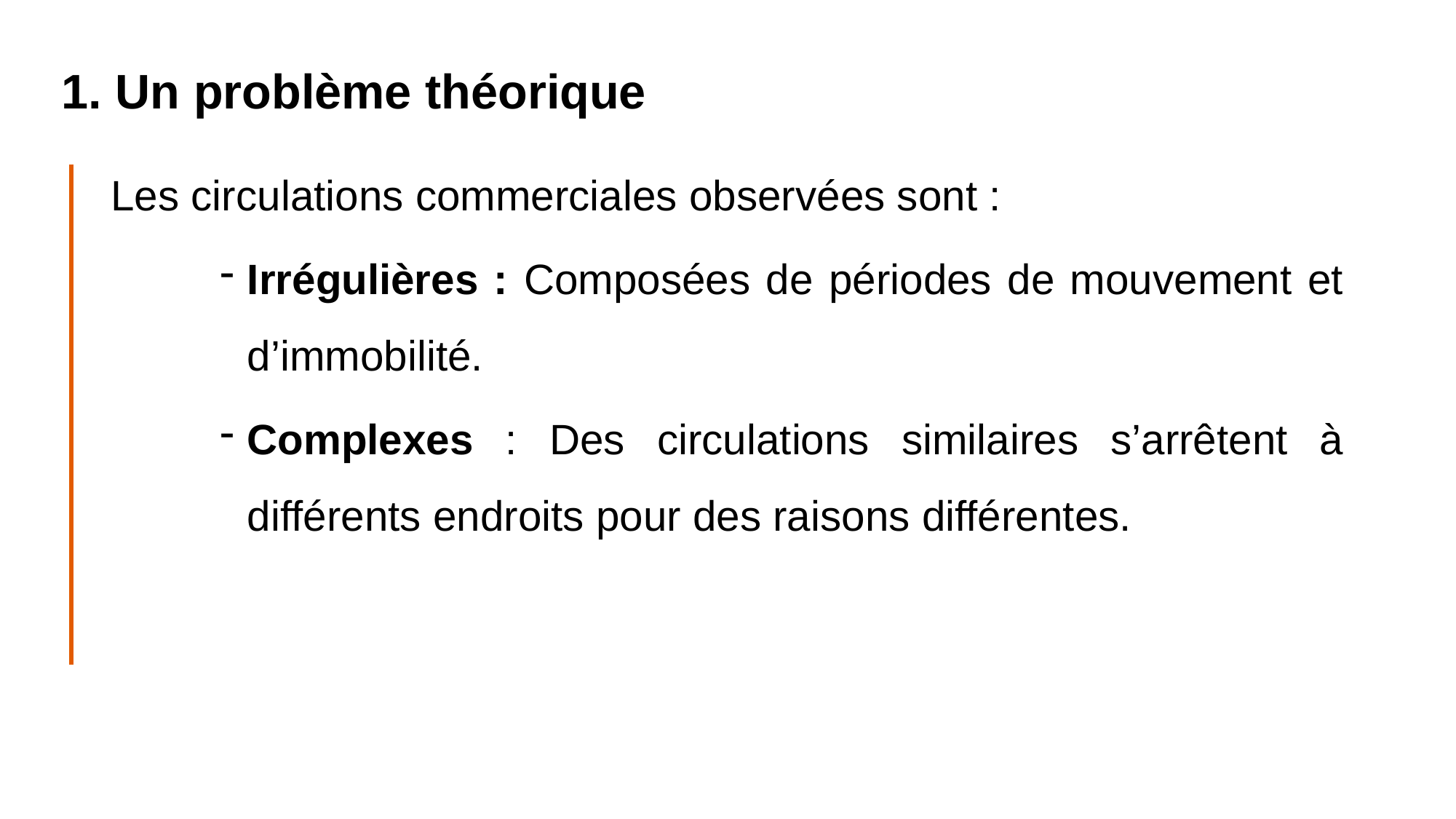

1. Un problème théorique
Les circulations commerciales observées sont :
Irrégulières : Composées de périodes de mouvement et d’immobilité.
Complexes : Des circulations similaires s’arrêtent à différents endroits pour des raisons différentes.